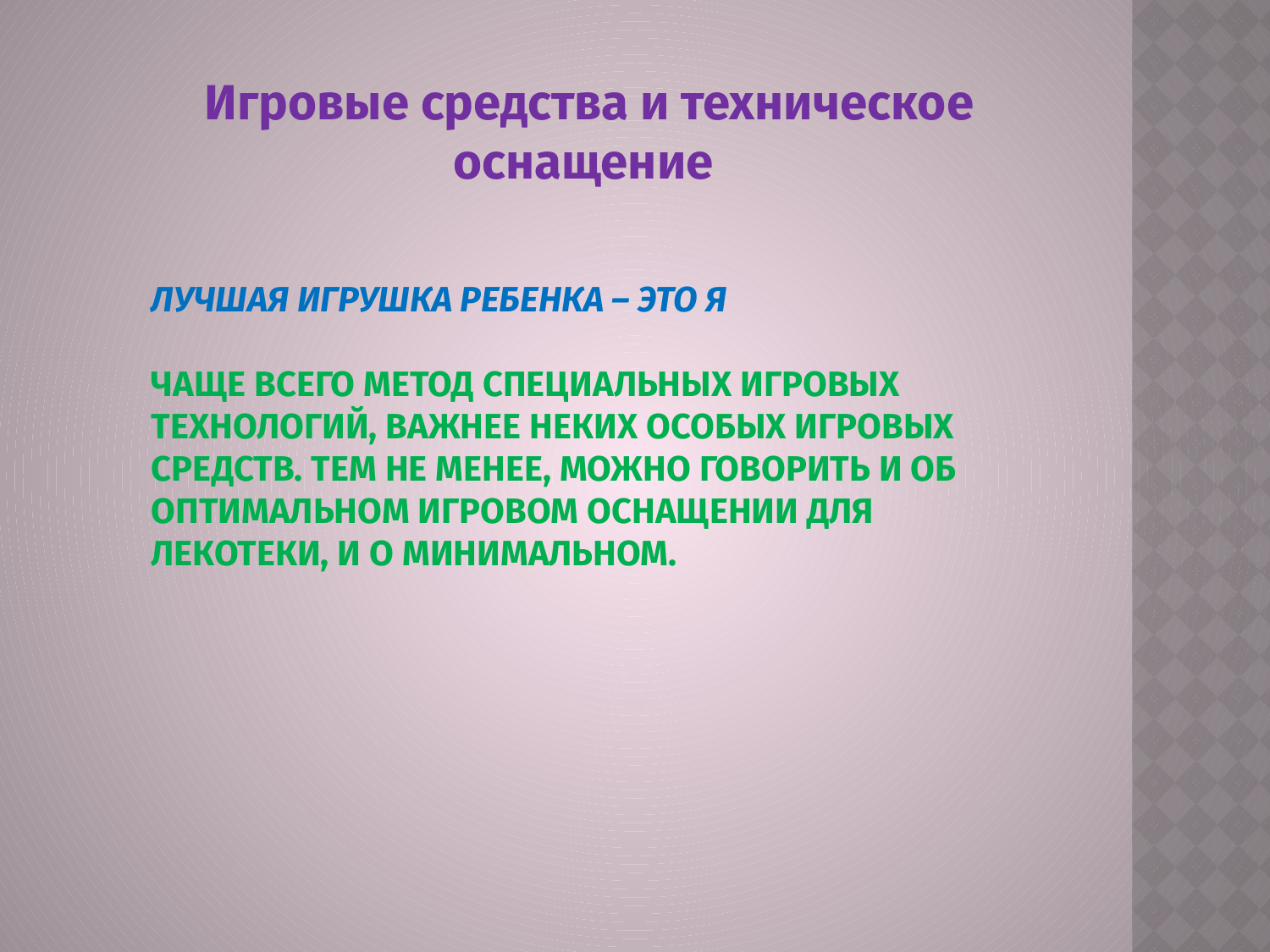

Игровые средства и техническое оснащение

# Лучшая игрушка ребенка – это я Чаще всего метод специальных игровых технологий, важнее неких особых игровых средств. Тем не менее, можно говорить и об оптимальном игровом оснащении для Лекотеки, и о минимальном.